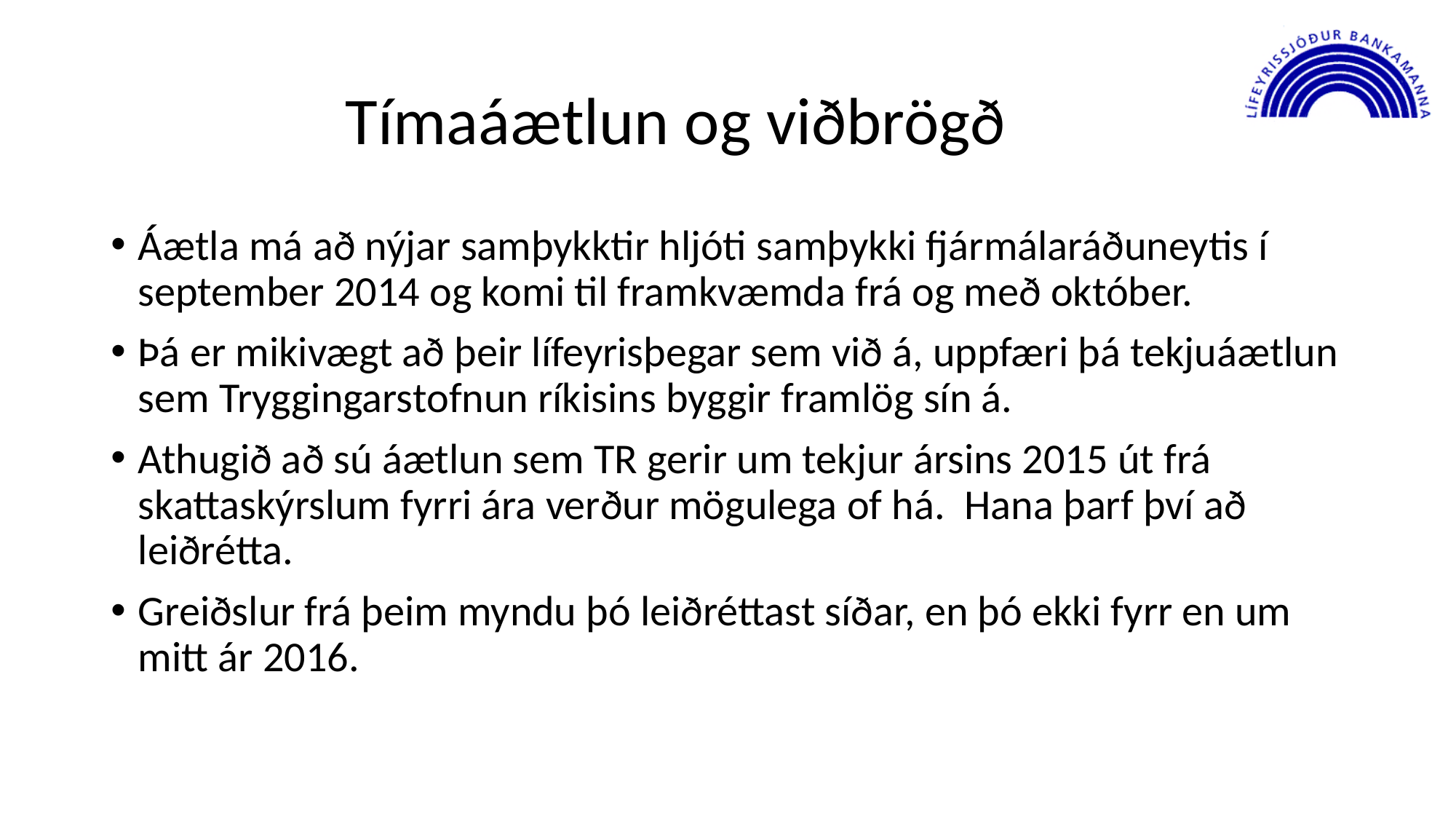

# Tímaáætlun og viðbrögð
Áætla má að nýjar samþykktir hljóti samþykki fjármálaráðuneytis í september 2014 og komi til framkvæmda frá og með október.
Þá er mikivægt að þeir lífeyrisþegar sem við á, uppfæri þá tekjuáætlun sem Tryggingarstofnun ríkisins byggir framlög sín á.
Athugið að sú áætlun sem TR gerir um tekjur ársins 2015 út frá skattaskýrslum fyrri ára verður mögulega of há.  Hana þarf því að leiðrétta.
Greiðslur frá þeim myndu þó leiðréttast síðar, en þó ekki fyrr en um mitt ár 2016.